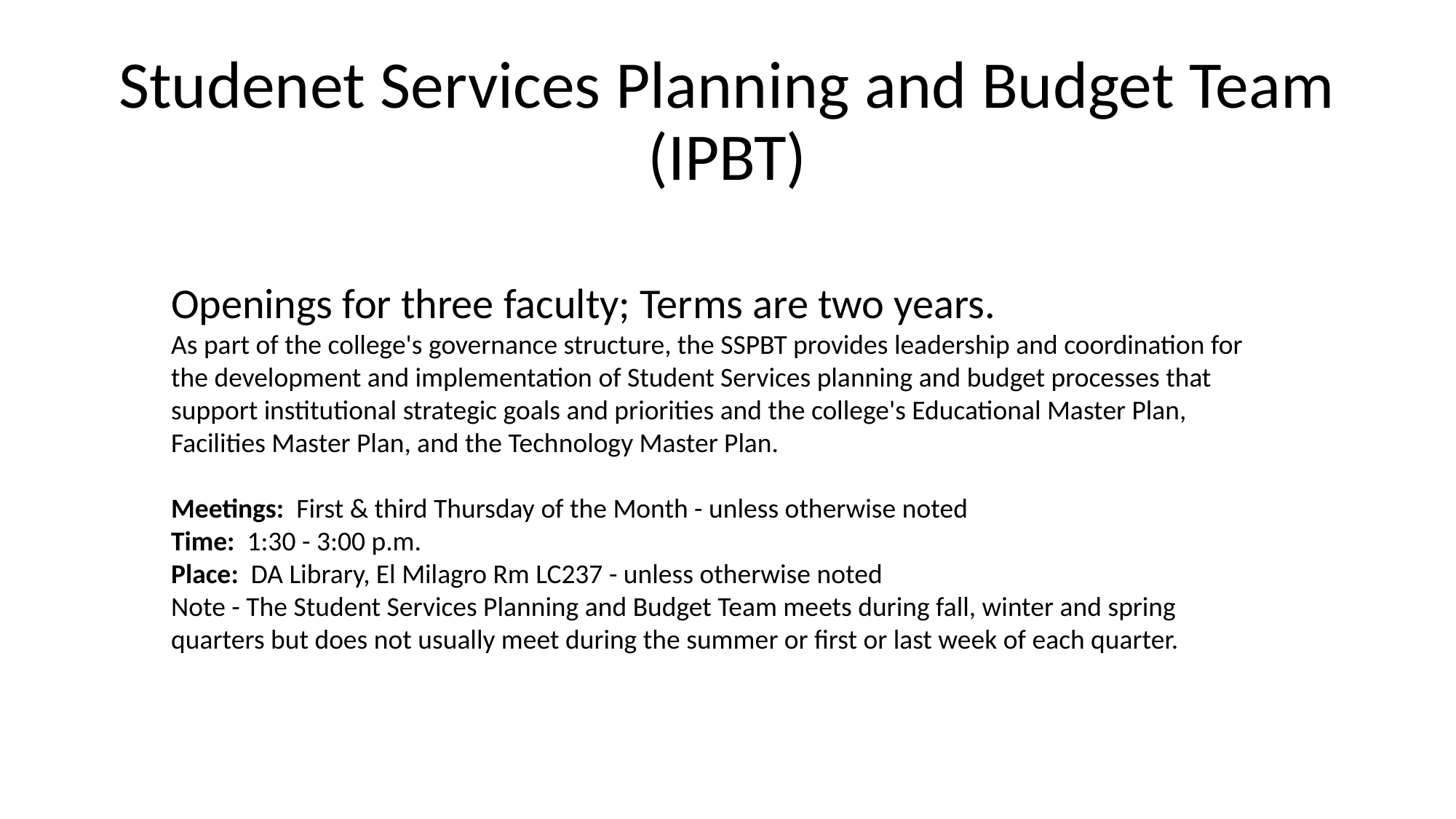

# Studenet Services Planning and Budget Team (IPBT)
Openings for three faculty; Terms are two years.
As part of the college's governance structure, the SSPBT provides leadership and coordination for the development and implementation of Student Services planning and budget processes that support institutional strategic goals and priorities and the college's Educational Master Plan, Facilities Master Plan, and the Technology Master Plan.

Meetings:  First & third Thursday of the Month - unless otherwise noted
Time:  1:30 - 3:00 p.m.
Place:  DA Library, El Milagro Rm LC237 - unless otherwise noted
Note - The Student Services Planning and Budget Team meets during fall, winter and spring quarters but does not usually meet during the summer or first or last week of each quarter.